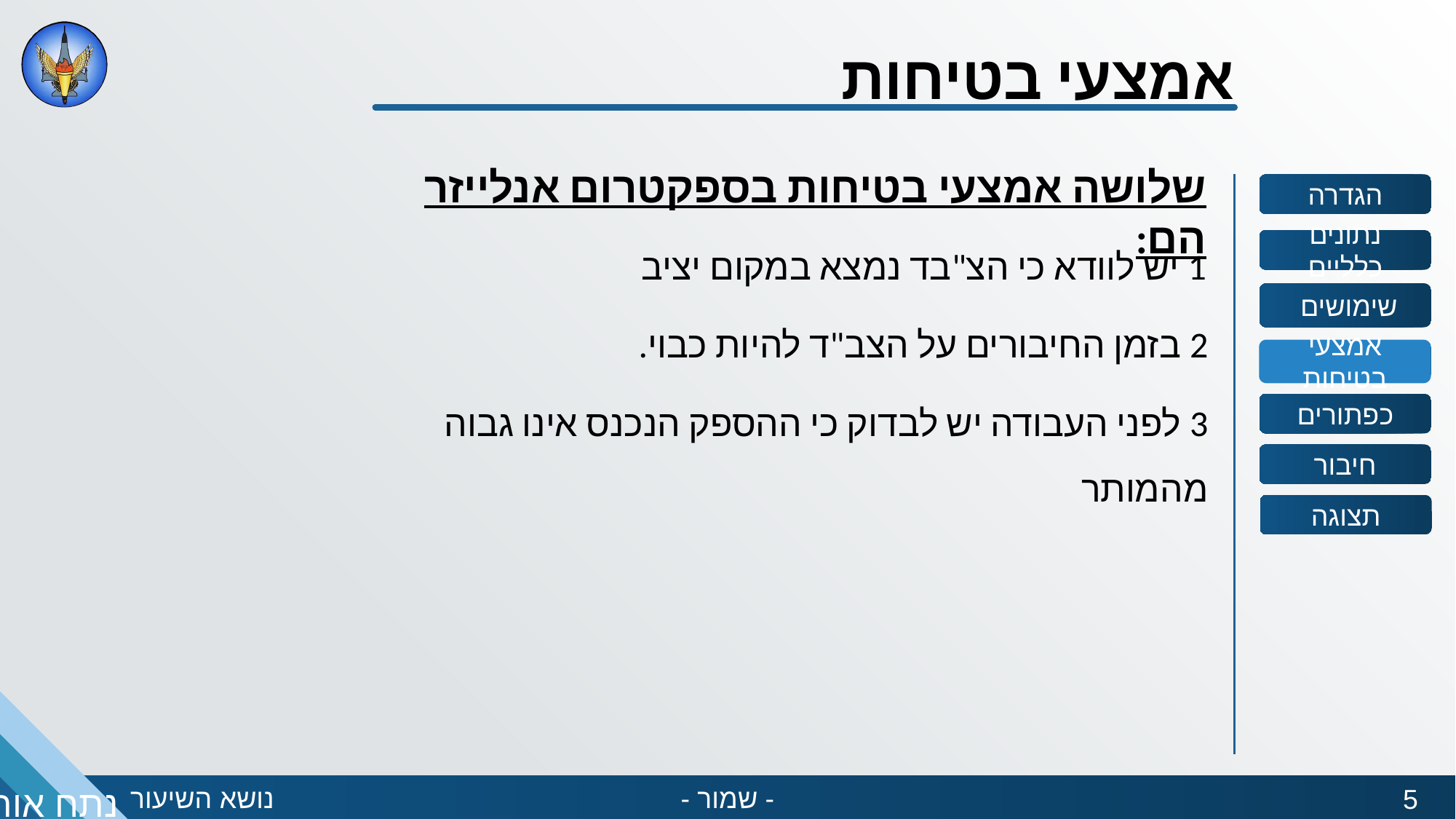

אמצעי בטיחות
שלושה אמצעי בטיחות בספקטרום אנלייזר הם:
1 יש לוודא כי הצ"בד נמצא במקום יציב
2 בזמן החיבורים על הצב"ד להיות כבוי.
אמצעי בטיחות
3 לפני העבודה יש לבדוק כי ההספק הנכנס אינו גבוה מהמותר